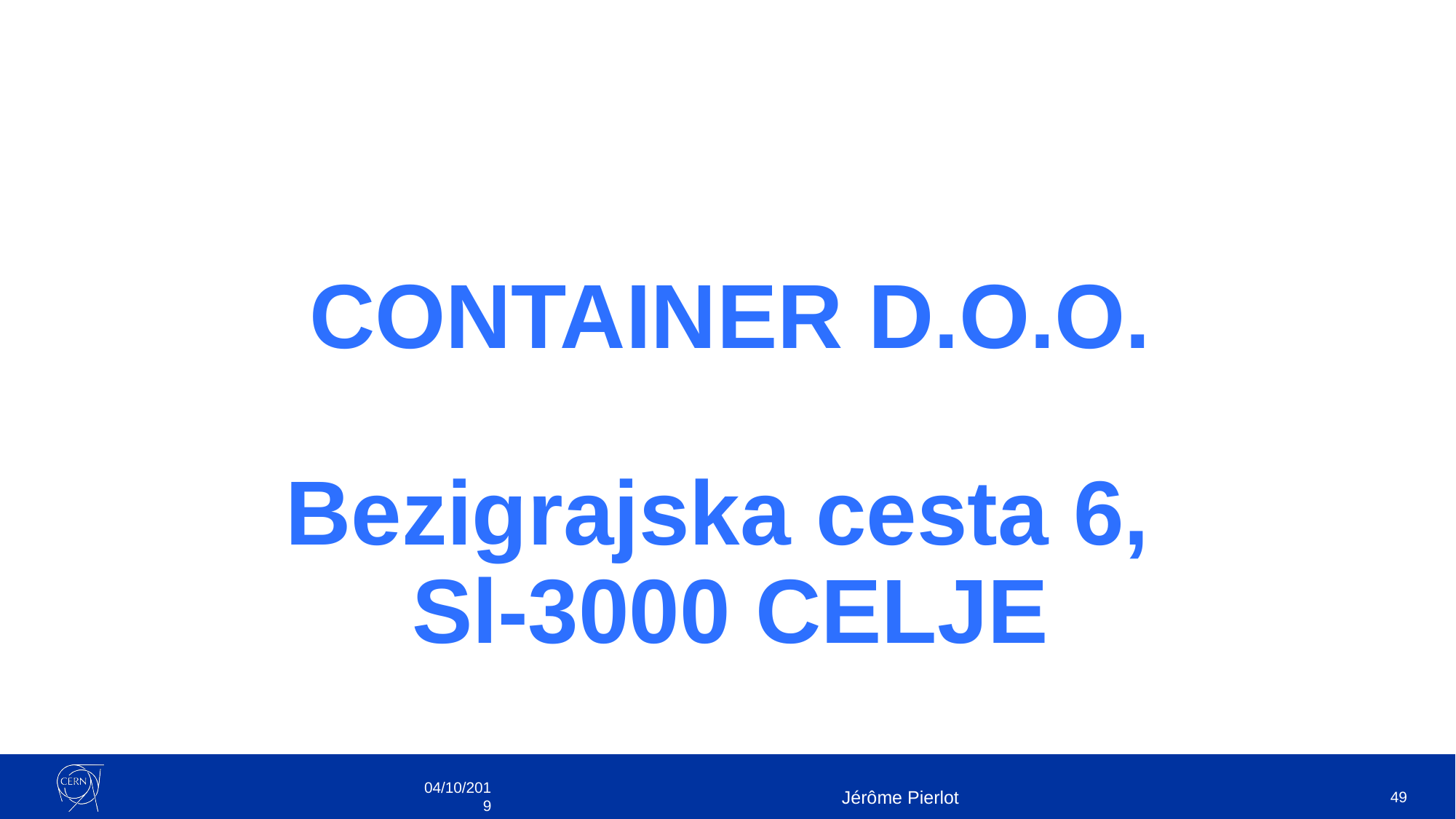

# CONTAINER D.O.O. Bezigrajska cesta 6, Sl-3000 CELJE
04/10/2019
Jérôme Pierlot
49